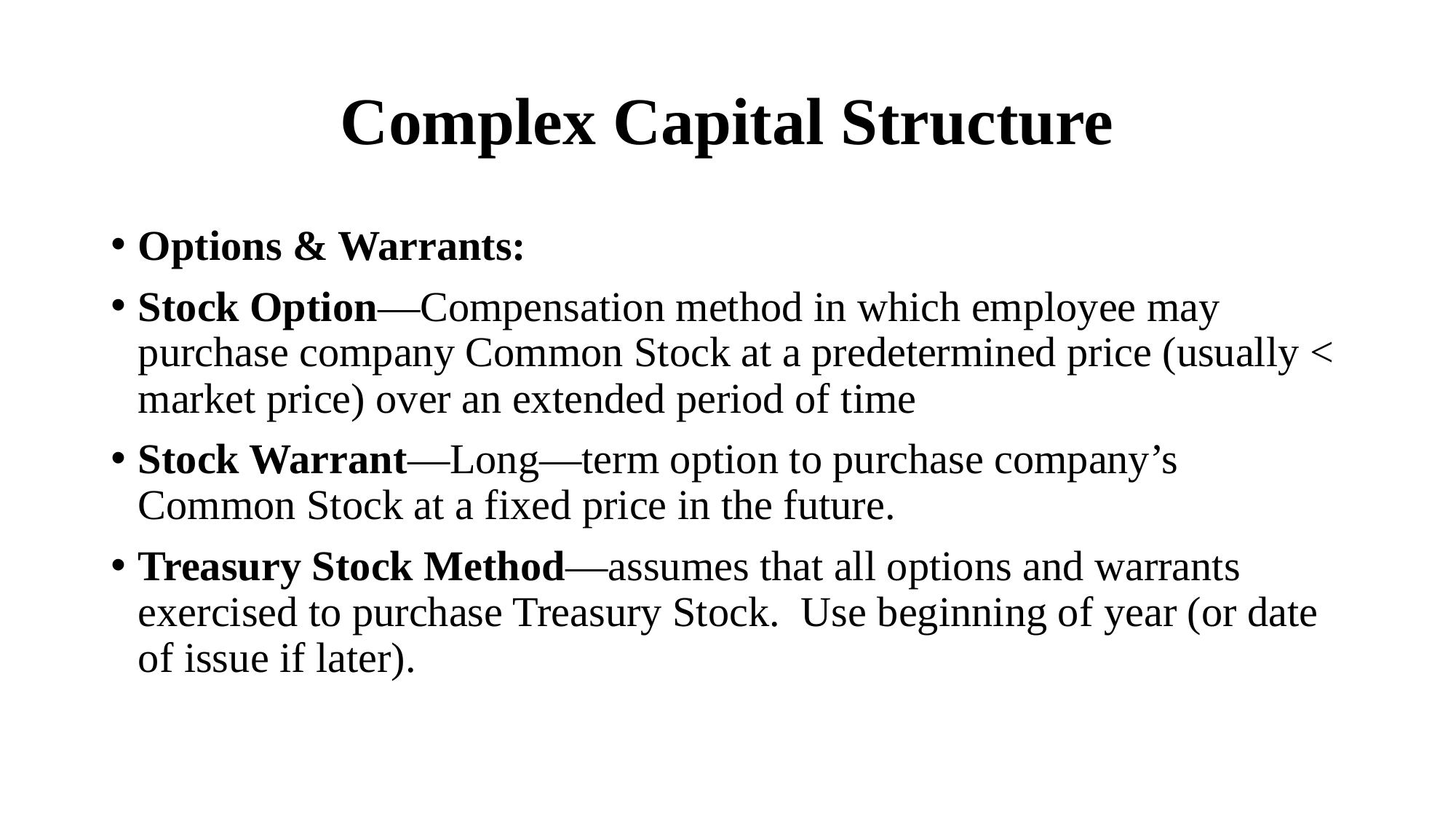

# Complex Capital Structure
Options & Warrants:
Stock Option—Compensation method in which employee may purchase company Common Stock at a predetermined price (usually < market price) over an extended period of time
Stock Warrant—Long—term option to purchase company’s Common Stock at a fixed price in the future.
Treasury Stock Method—assumes that all options and warrants exercised to purchase Treasury Stock.  Use beginning of year (or date of issue if later).